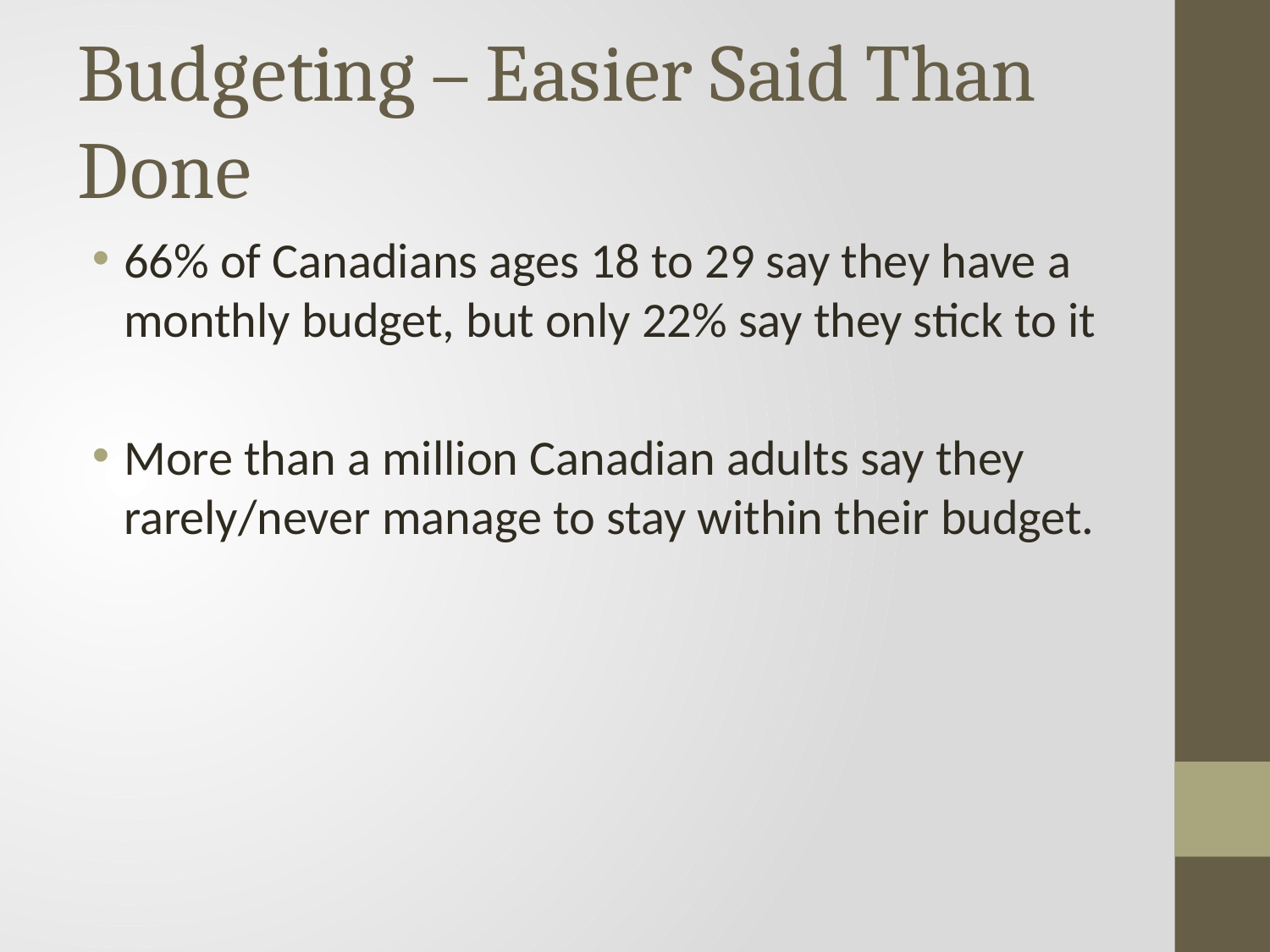

# Budgeting – Easier Said Than Done
66% of Canadians ages 18 to 29 say they have a monthly budget, but only 22% say they stick to it

More than a million Canadian adults say they rarely/never manage to stay within their budget.